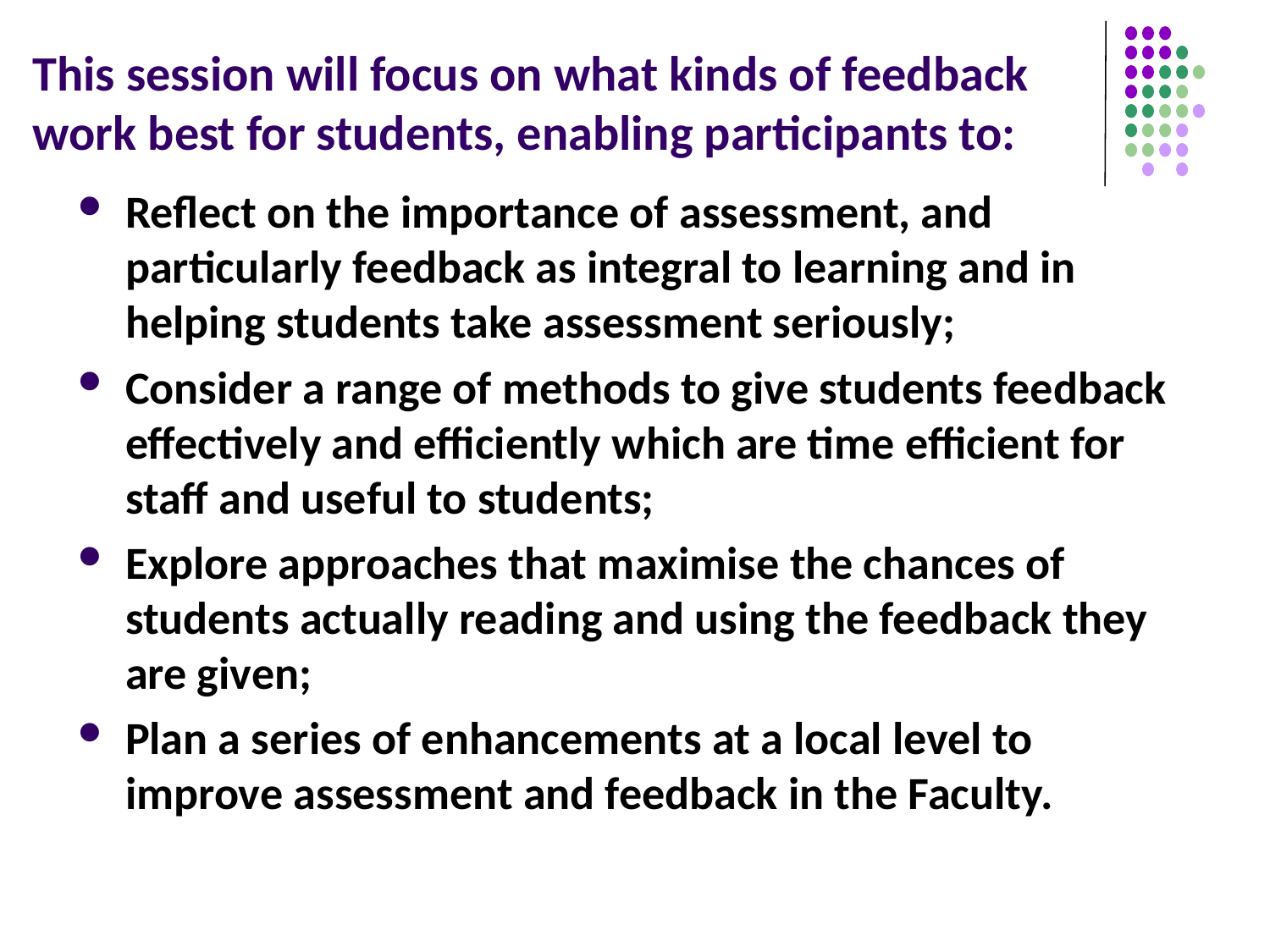

# This session will focus on what kinds of feedback work best for students, enabling participants to:
Reflect on the importance of assessment, and particularly feedback as integral to learning and in helping students take assessment seriously;
Consider a range of methods to give students feedback effectively and efficiently which are time efficient for staff and useful to students;
Explore approaches that maximise the chances of students actually reading and using the feedback they are given;
Plan a series of enhancements at a local level to improve assessment and feedback in the Faculty.